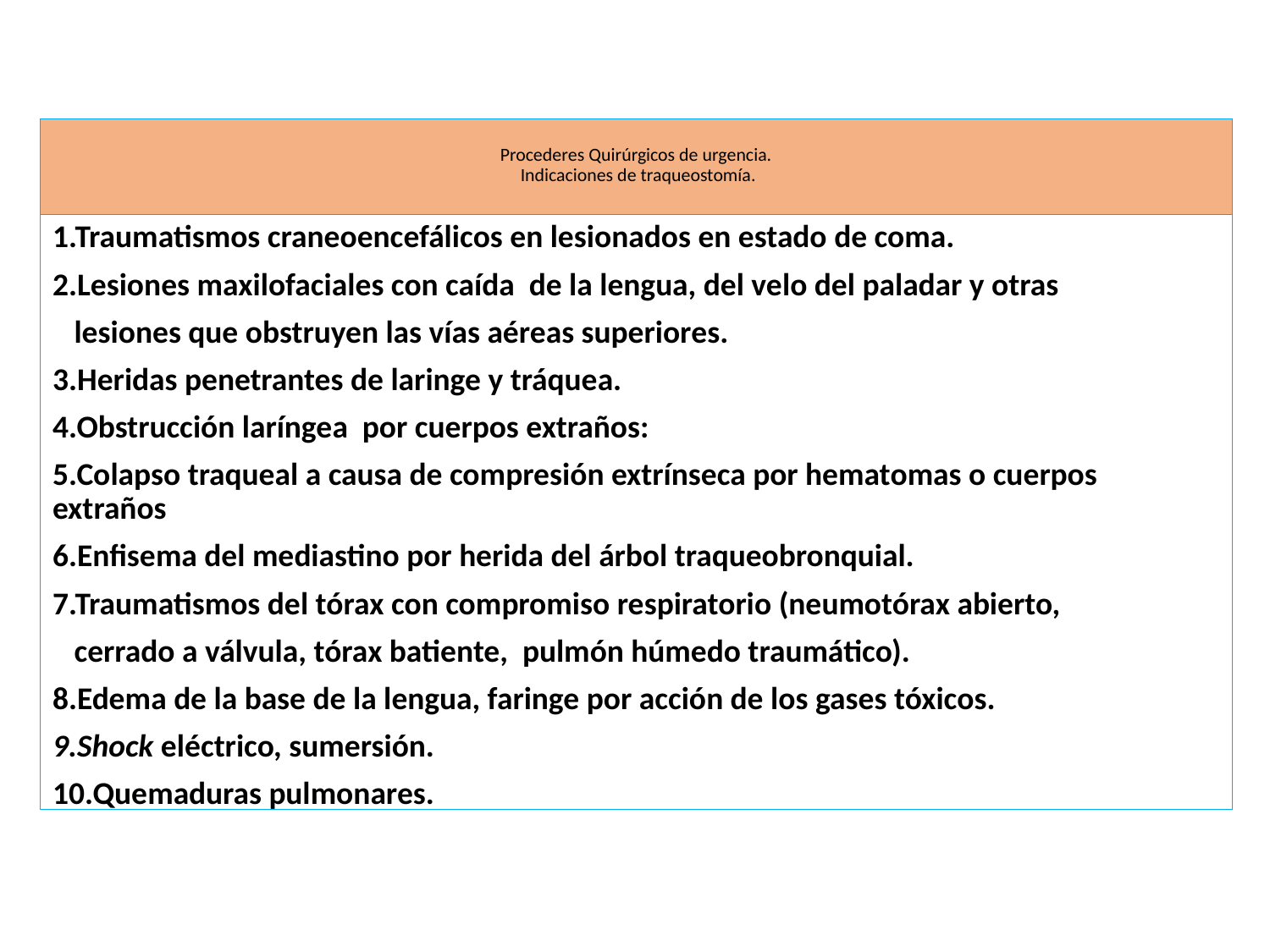

# Procederes Quirúrgicos de urgencia. Indicaciones de traqueostomía.
1.Traumatismos craneoencefálicos en lesionados en estado de coma.
2.Lesiones maxilofaciales con caída  de la lengua, del velo del paladar y otras
   lesiones que obstruyen las vías aéreas superiores.
3.Heridas penetrantes de laringe y tráquea.
4.Obstrucción laríngea  por cuerpos extraños:
5.Colapso traqueal a causa de compresión extrínseca por hematomas o cuerpos extraños
6.Enfisema del mediastino por herida del árbol traqueobronquial.
7.Traumatismos del tórax con compromiso respiratorio (neumotórax abierto,
   cerrado a válvula, tórax batiente,  pulmón húmedo traumático).
8.Edema de la base de la lengua, faringe por acción de los gases tóxicos.
9.Shock eléctrico, sumersión.
10.Quemaduras pulmonares.